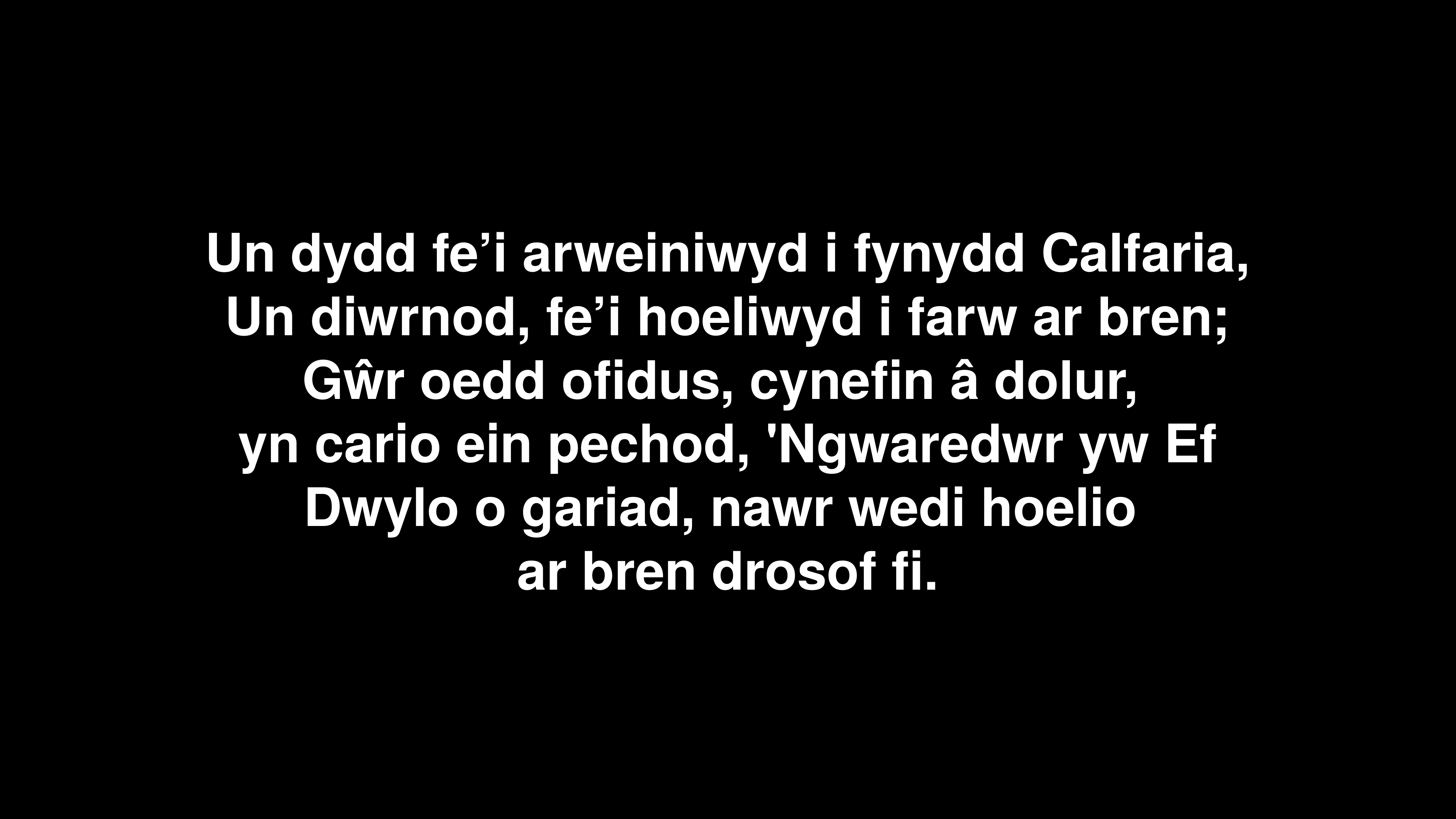

Un dydd fe’i arweiniwyd i fynydd Calfaria,
Un diwrnod, fe’i hoeliwyd i farw ar bren;
Gŵr oedd ofidus, cynefin â dolur,
yn cario ein pechod, 'Ngwaredwr yw Ef
Dwylo o gariad, nawr wedi hoelio
ar bren drosof fi.